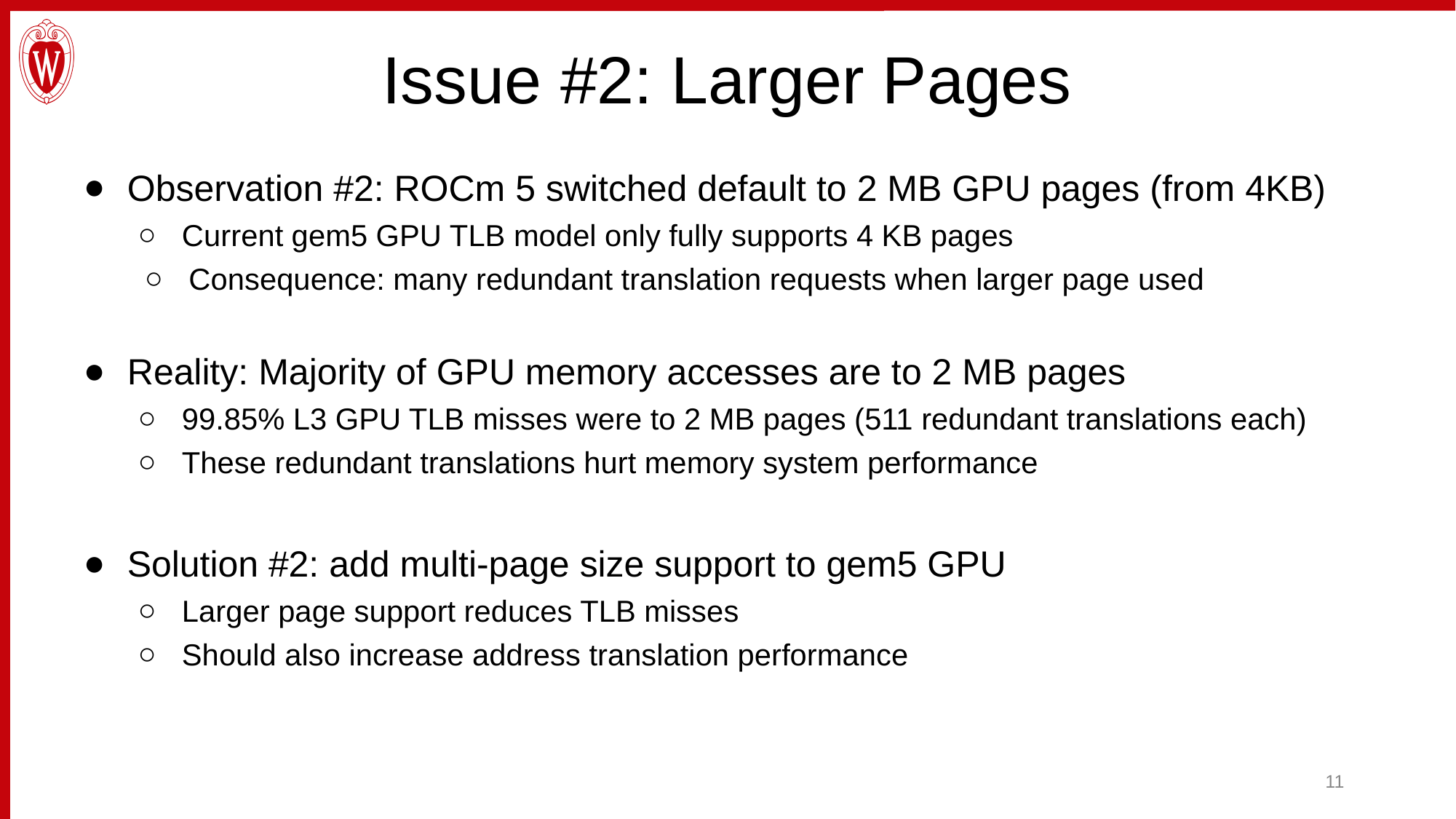

Issue #2: Larger Pages
Observation #2: ROCm 5 switched default to 2 MB GPU pages (from 4KB)
Current gem5 GPU TLB model only fully supports 4 KB pages
Consequence: many redundant translation requests when larger page used

Reality: Majority of GPU memory accesses are to 2 MB pages
99.85% L3 GPU TLB misses were to 2 MB pages (511 redundant translations each)
These redundant translations hurt memory system performance

Solution #2: add multi-page size support to gem5 GPU
Larger page support reduces TLB misses
Should also increase address translation performance

11